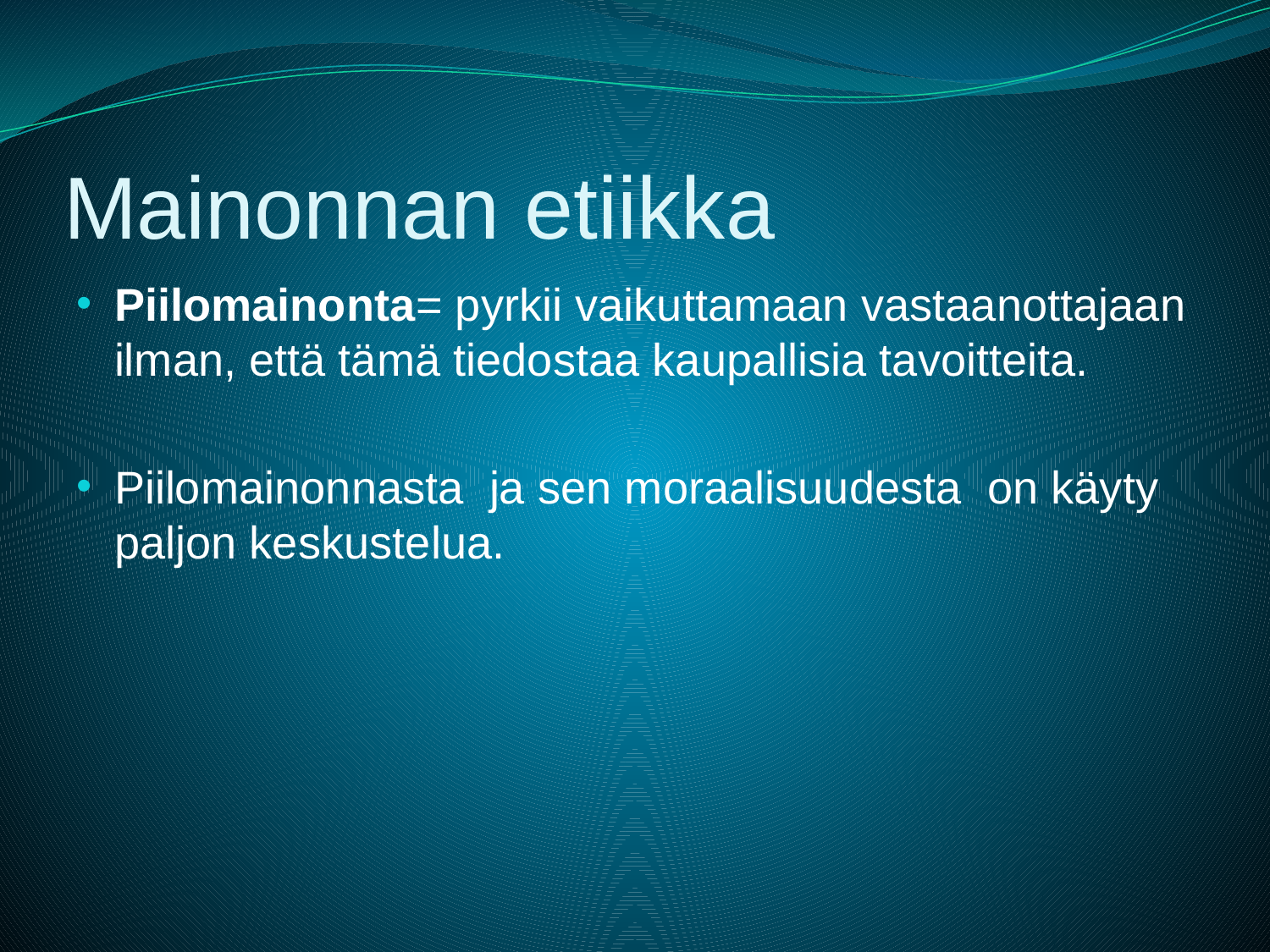

# Mainonnan etiikka
Piilomainonta= pyrkii vaikuttamaan vastaanottajaan ilman, että tämä tiedostaa kaupallisia tavoitteita.

Piilomainonnasta  ja sen moraalisuudesta  on käyty paljon keskustelua.